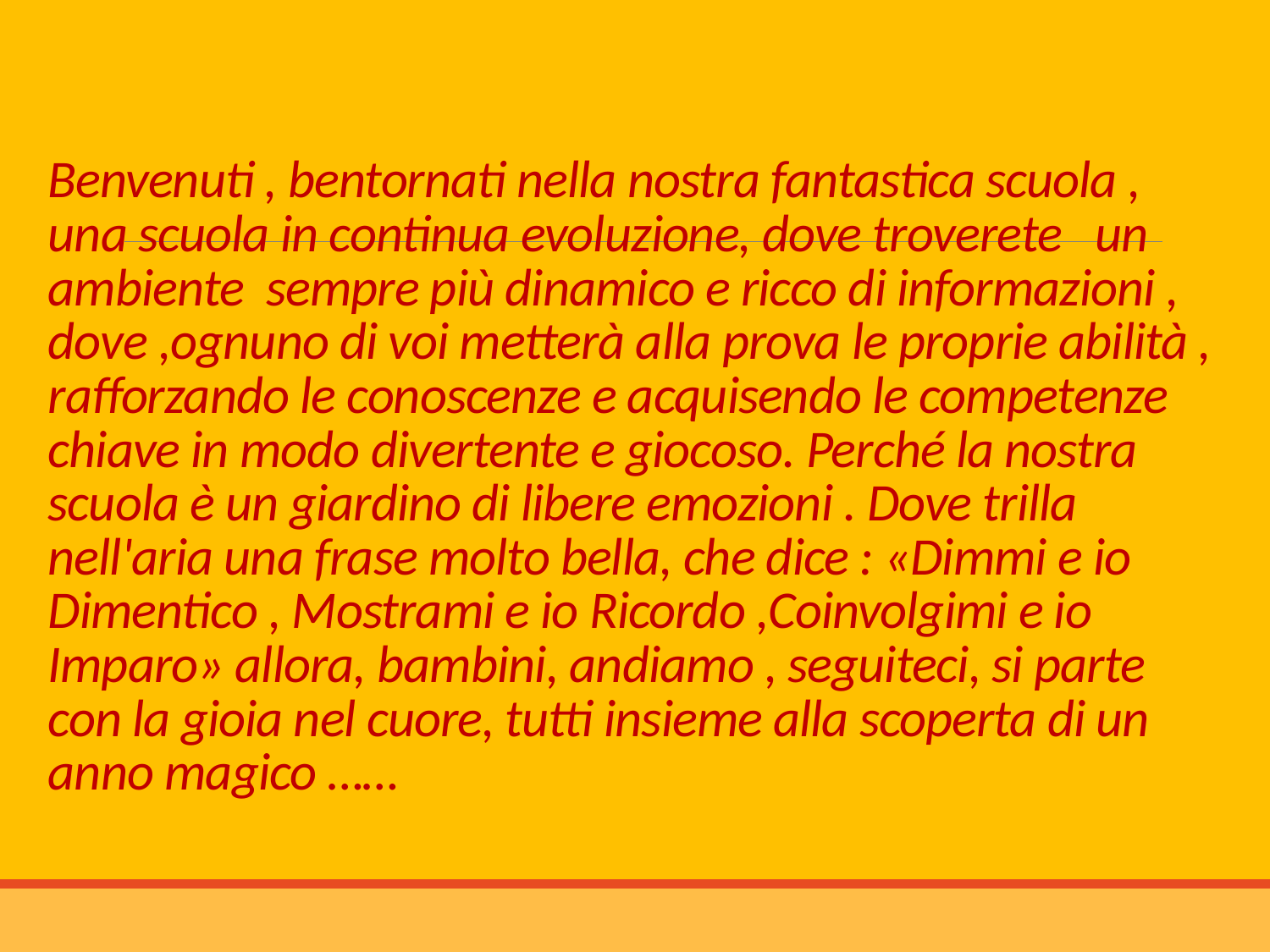

# Benvenuti , bentornati nella nostra fantastica scuola , una scuola in continua evoluzione, dove troverete   un ambiente  sempre più dinamico e ricco di informazioni , dove ,ognuno di voi metterà alla prova le proprie abilità , rafforzando le conoscenze e acquisendo le competenze chiave in modo divertente e giocoso. Perché la nostra scuola è un giardino di libere emozioni . Dove trilla nell'aria una frase molto bella, che dice : «Dimmi e io Dimentico , Mostrami e io Ricordo ,Coinvolgimi e io Imparo» allora, bambini, andiamo , seguiteci, si parte  con la gioia nel cuore, tutti insieme alla scoperta di un anno magico ……